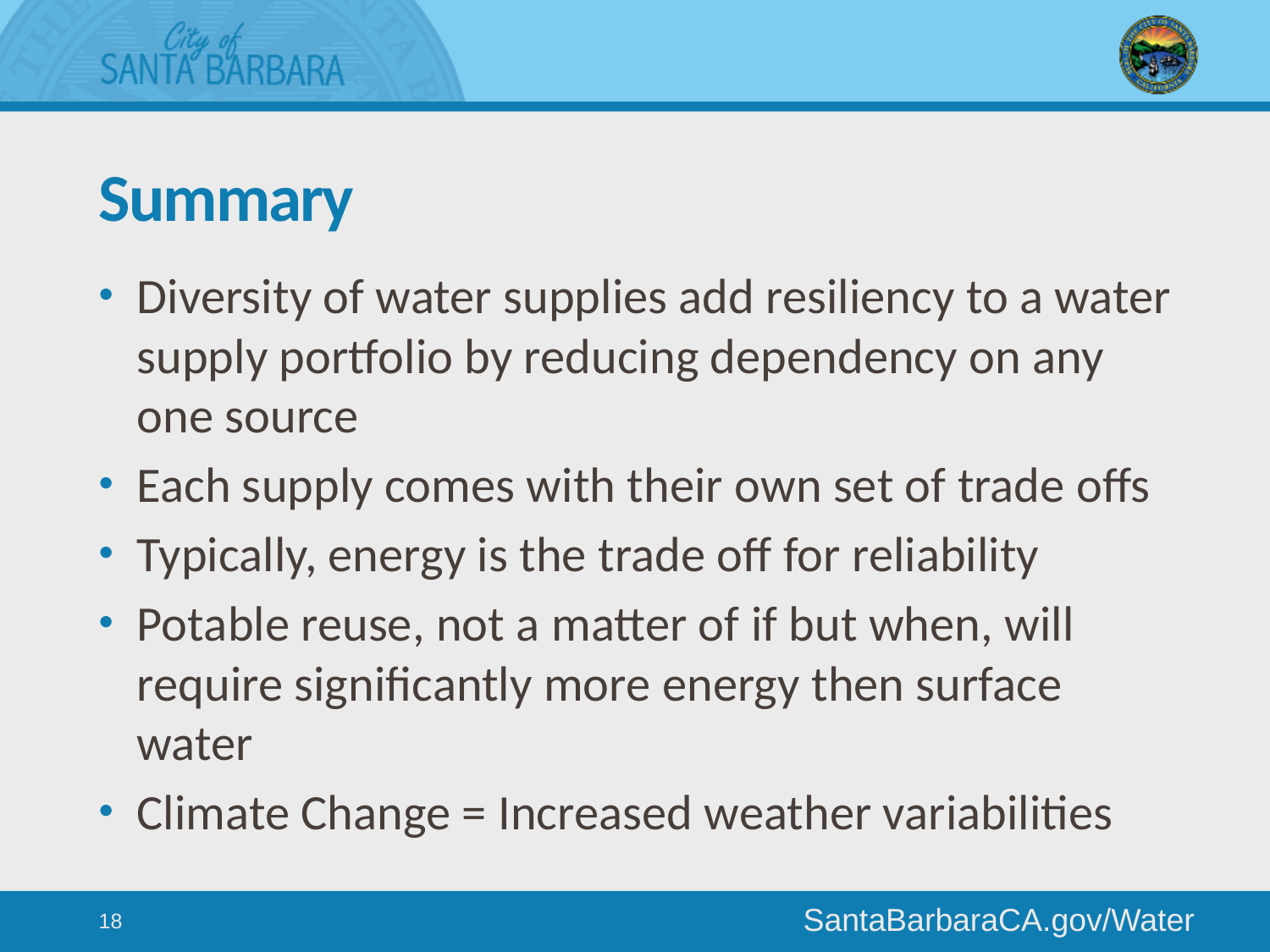

# Summary
Diversity of water supplies add resiliency to a water supply portfolio by reducing dependency on any one source
Each supply comes with their own set of trade offs
Typically, energy is the trade off for reliability
Potable reuse, not a matter of if but when, will require significantly more energy then surface water
Climate Change = Increased weather variabilities
18